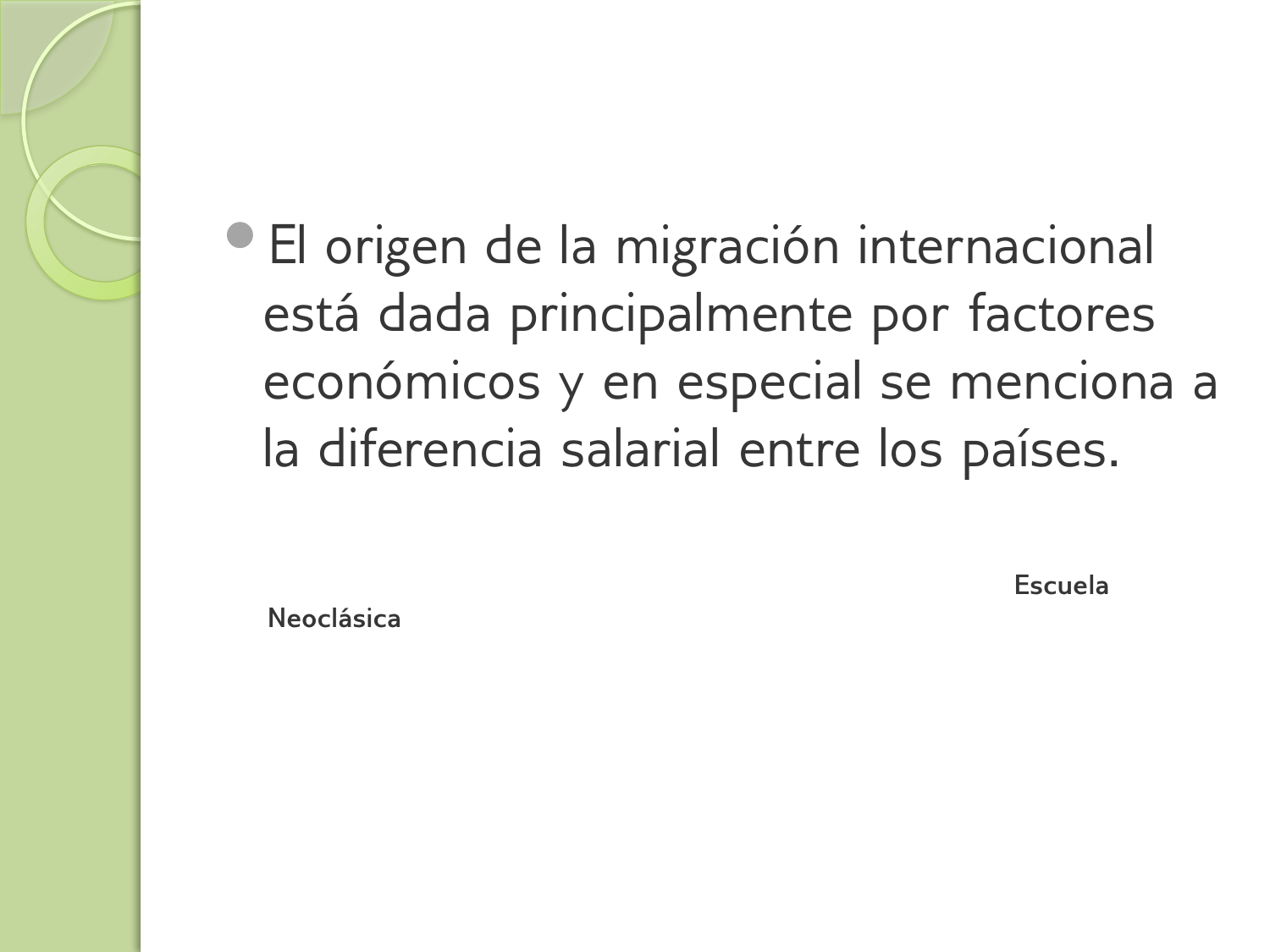

El origen de la migración internacional está dada principalmente por factores económicos y en especial se menciona a la diferencia salarial entre los países.

                                                                                  Escuela Neoclásica